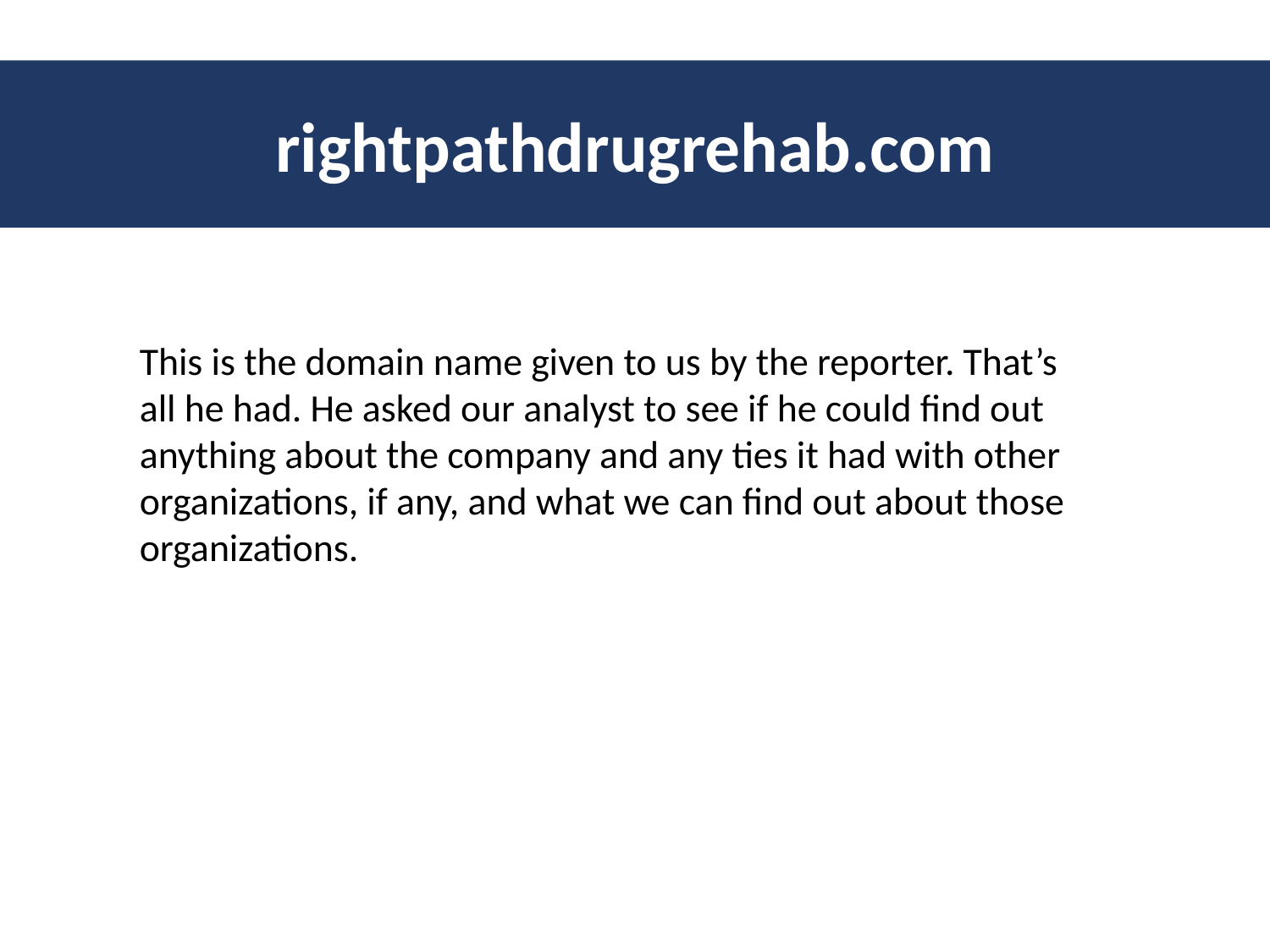

rightpathdrugrehab.com
This is the domain name given to us by the reporter. That’s all he had. He asked our analyst to see if he could find out anything about the company and any ties it had with other organizations, if any, and what we can find out about those organizations.